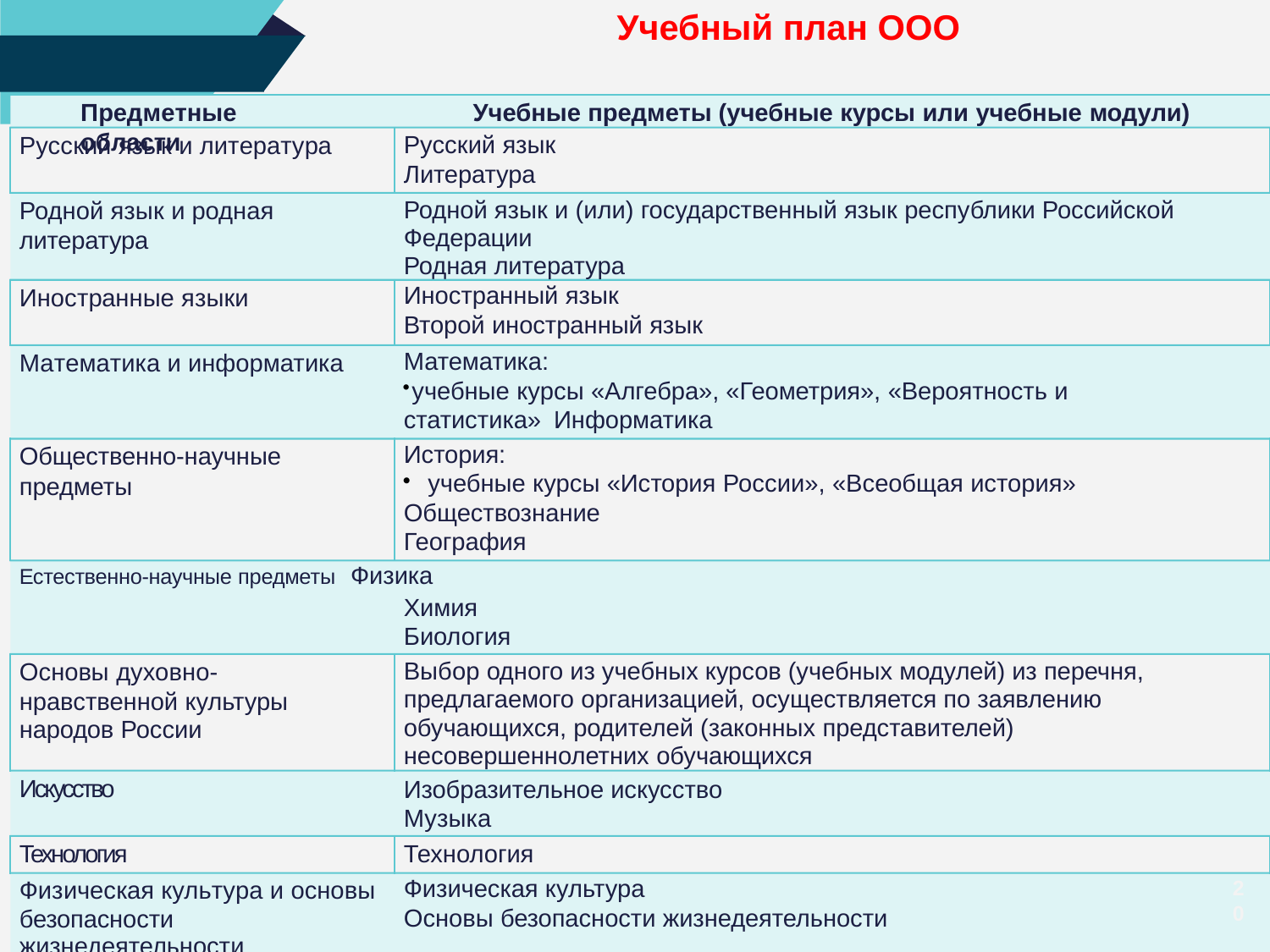

# Учебный план ООО

Предметные области
Учебные предметы (учебные курсы или учебные модули)

Русский язык и литература
Русский язык
Литература
Родной язык и (или) государственный язык республики Российской  Федерации
Родная литература

Родной язык и родная  литература
Иностранный язык
Второй иностранный язык

Иностранные языки
Математика:
учебные курсы «Алгебра», «Геометрия», «Вероятность и
статистика» Информатика

Математика и информатика
История:
учебные курсы «История России», «Всеобщая история»
Обществознание
География

Общественно-научные  предметы

Естественно-научные предметы Физика
Химия  Биология

Выбор одного из учебных курсов (учебных модулей) из перечня,  предлагаемого организацией, осуществляется по заявлению  обучающихся, родителей (законных представителей)  несовершеннолетних обучающихся
Основы духовно-
нравственной культуры  народов России

Искусство
Изобразительное искусство  Музыка

Технология
Технология
Физическая культура и основы  безопасности
жизнедеятельности
Физическая культура
Основы безопасности жизнедеятельности

20